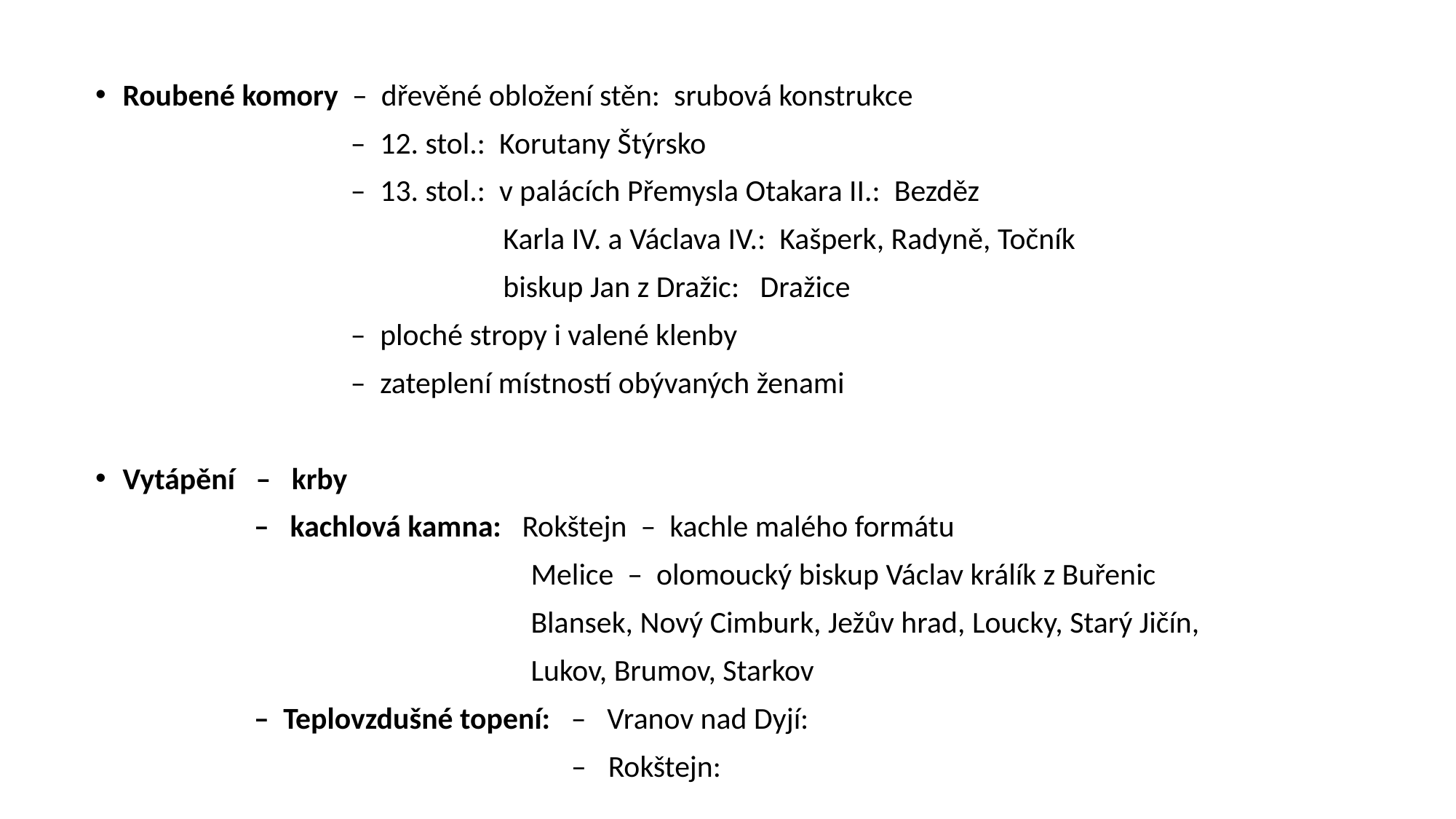

Roubené komory  –  dřevěné obložení stěn:  srubová konstrukce
                                     –  12. stol.:  Korutany Štýrsko
                                     –  13. stol.:  v palácích Přemysla Otakara II.:  Bezděz
                                                           Karla IV. a Václava IV.:  Kašperk, Radyně, Točník
                                                           biskup Jan z Dražic:   Dražice
                                     –  ploché stropy i valené klenby
                                     –  zateplení místností obývaných ženami

Vytápění   –   krby
                       –   kachlová kamna:   Rokštejn  –  kachle malého formátu
                                                               Melice  –  olomoucký biskup Václav králík z Buřenic
                                                               Blansek, Nový Cimburk, Ježův hrad, Loucky, Starý Jičín,
                                                               Lukov, Brumov, Starkov
                       –  Teplovzdušné topení:   –   Vranov nad Dyjí:
                                                                     –   Rokštejn: